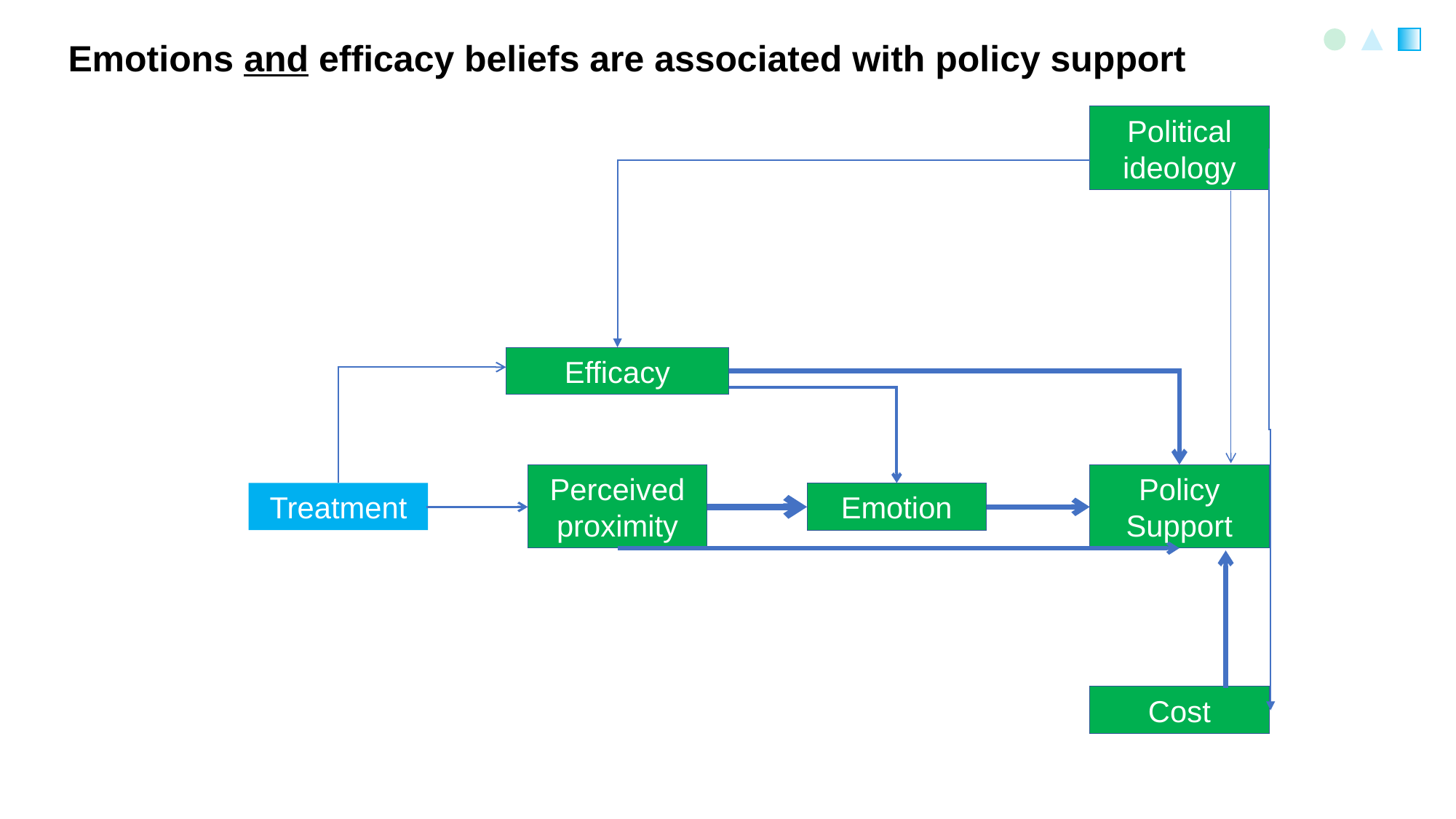

# Emotions and efficacy beliefs are associated with policy support

Political ideology
Efficacy
Perceived proximity
Policy Support
Treatment
Emotion
Cost